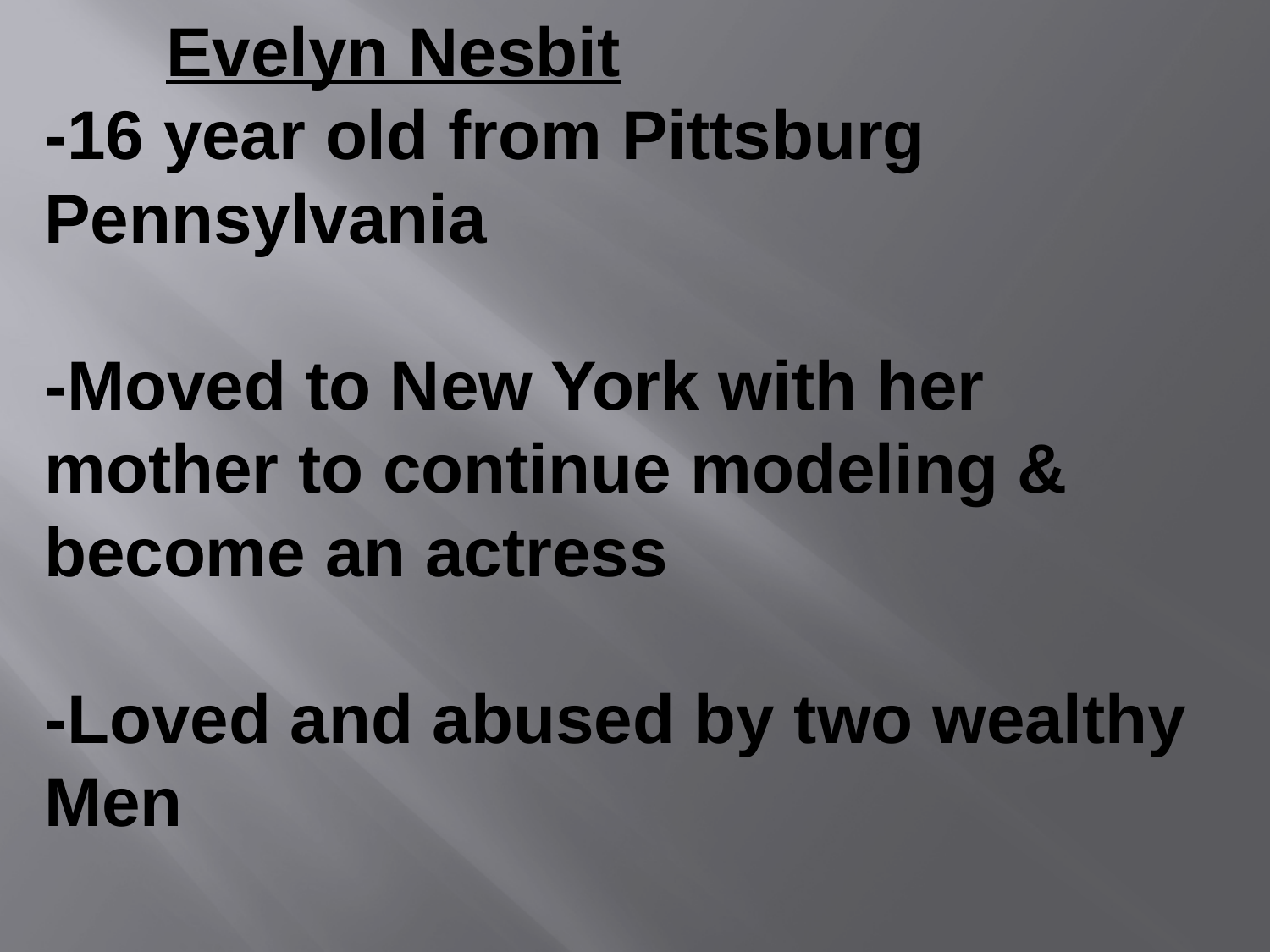

# Evelyn Nesbit -16 year old from Pittsburg Pennsylvania -Moved to New York with her mother to continue modeling & become an actress -Loved and abused by two wealthy Men